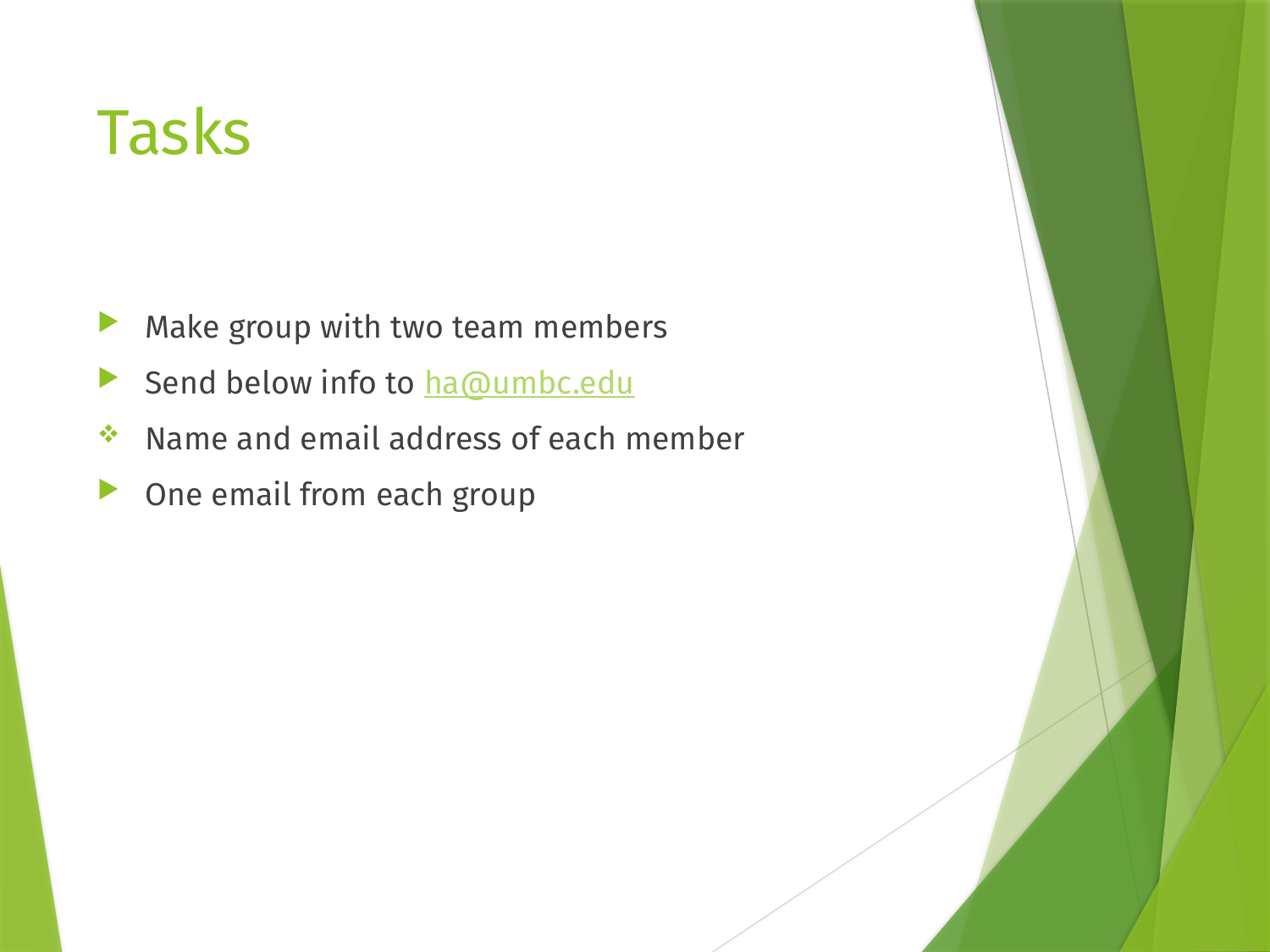

# Tasks
Make group with two team members
Send below info to ha@umbc.edu
Name and email address of each member
One email from each group